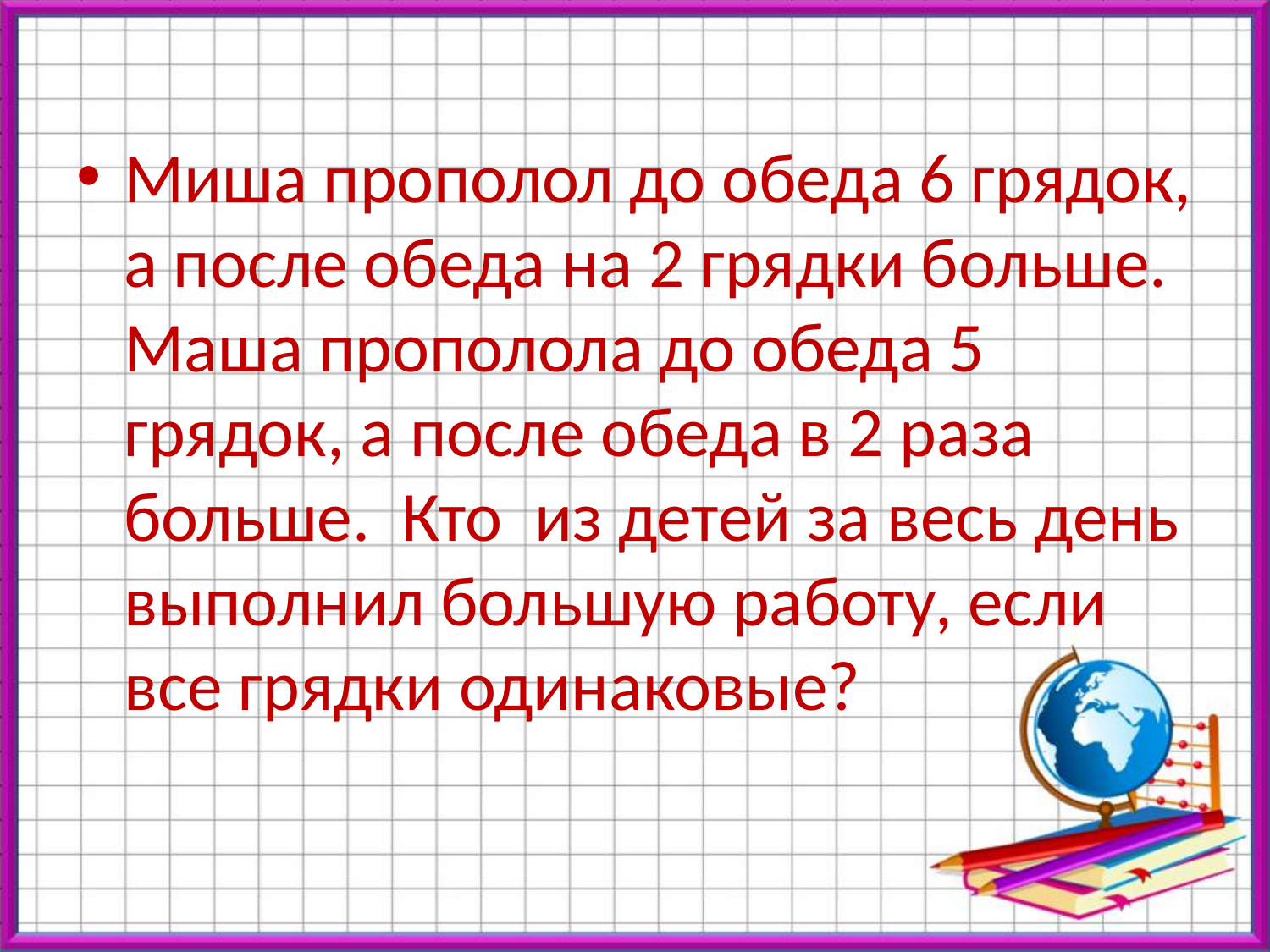

#
Миша прополол до обеда 6 грядок, а после обеда на 2 грядки больше. Маша прополола до обеда 5 грядок, а после обеда в 2 раза больше.  Кто  из детей за весь день выполнил большую работу, если все грядки одинаковые?